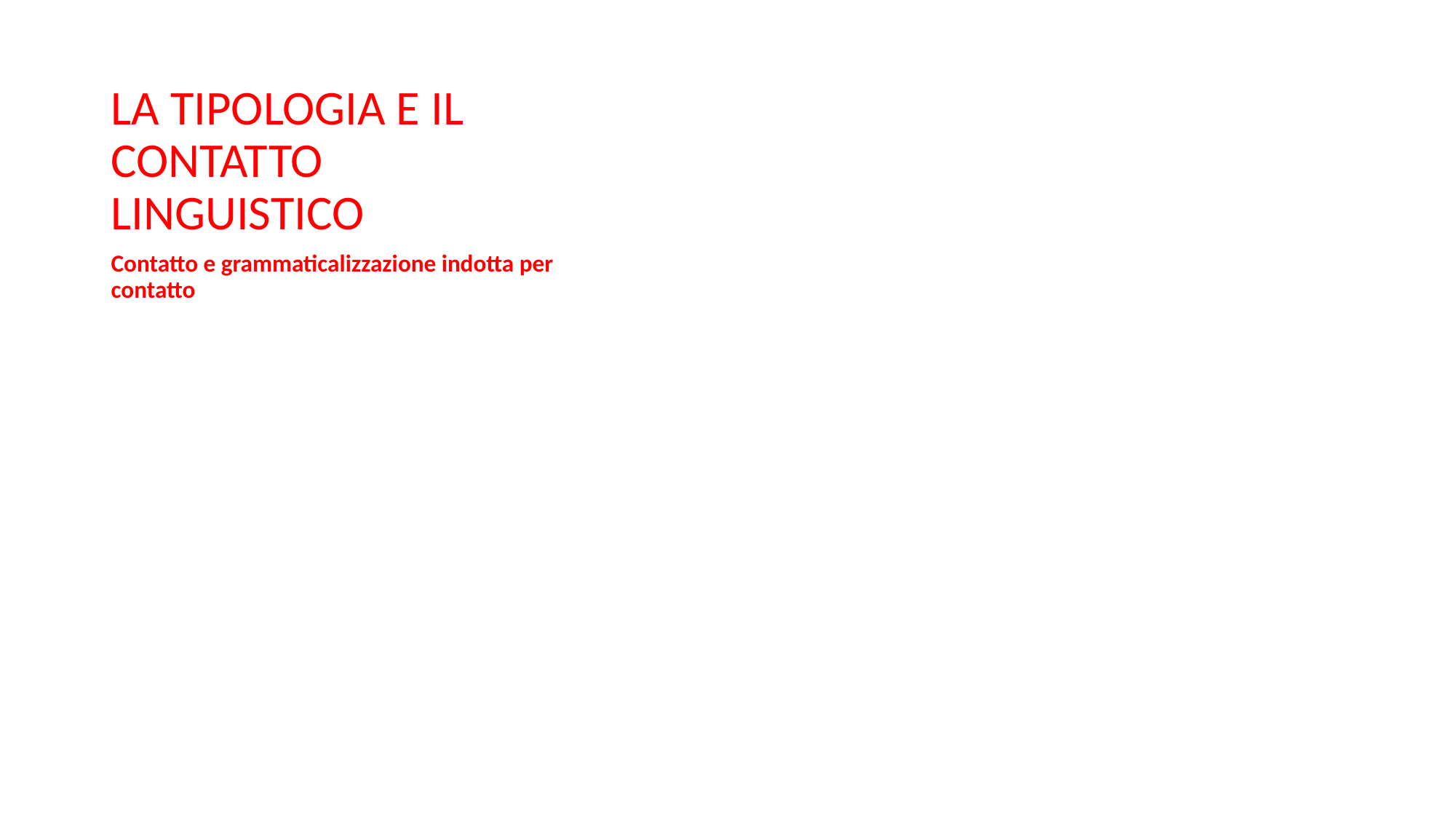

# LA TIPOLOGIA E IL CONTATTO LINGUISTICO

Contatto e grammaticalizzazione indotta per contatto